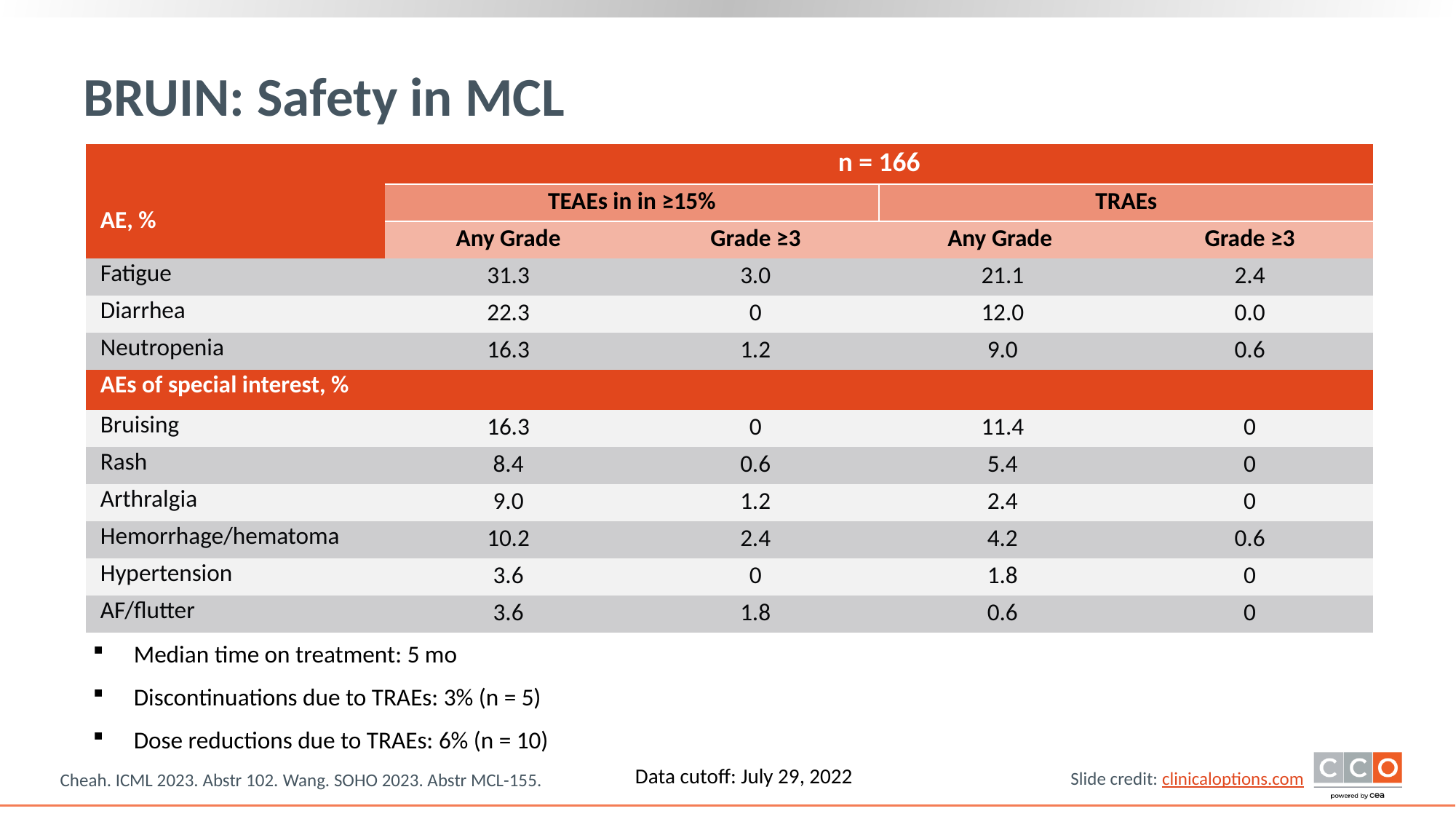

# BRUIN: Safety in MCL
|  | n = 166 |  |  |  |
| --- | --- | --- | --- | --- |
| AE, % | TEAEs in in ≥15% |  | TRAEs |  |
| TEAE in ≥15%, % | Any Grade | Grade ≥3 | Any Grade | Grade ≥3 |
| Fatigue | 31.3 | 3.0 | 21.1 | 2.4 |
| Diarrhea | 22.3 | 0 | 12.0 | 0.0 |
| Neutropenia | 16.3 | 1.2 | 9.0 | 0.6 |
| AEs of special interest, % |  |  |  |  |
| Bruising | 16.3 | 0 | 11.4 | 0 |
| Rash | 8.4 | 0.6 | 5.4 | 0 |
| Arthralgia | 9.0 | 1.2 | 2.4 | 0 |
| Hemorrhage/hematoma | 10.2 | 2.4 | 4.2 | 0.6 |
| Hypertension | 3.6 | 0 | 1.8 | 0 |
| AF/flutter | 3.6 | 1.8 | 0.6 | 0 |
Median time on treatment: 5 mo
Discontinuations due to TRAEs: 3% (n = 5)
Dose reductions due to TRAEs: 6% (n = 10)

Data cutoff: July 29, 2022
Cheah. ICML 2023. Abstr 102. Wang. SOHO 2023. Abstr MCL-155.